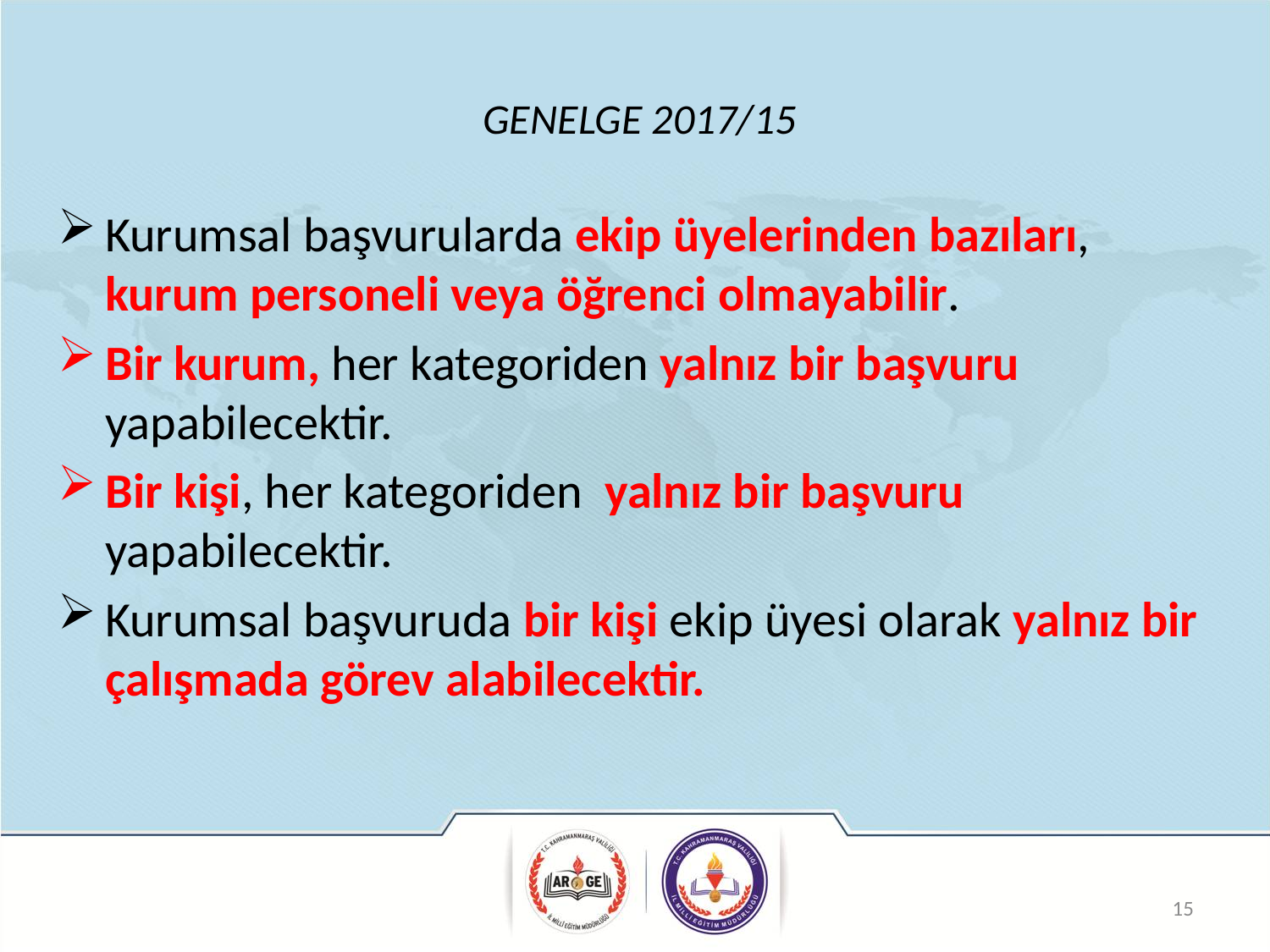

# GENELGE 2017/15
Kurumsal başvurularda ekip üyelerinden bazıları, kurum personeli veya öğrenci olmayabilir.
Bir kurum, her kategoriden yalnız bir başvuru yapabilecektir.
Bir kişi, her kategoriden  yalnız bir başvuru yapabilecektir.
Kurumsal başvuruda bir kişi ekip üyesi olarak yalnız bir çalışmada görev alabilecektir.

15